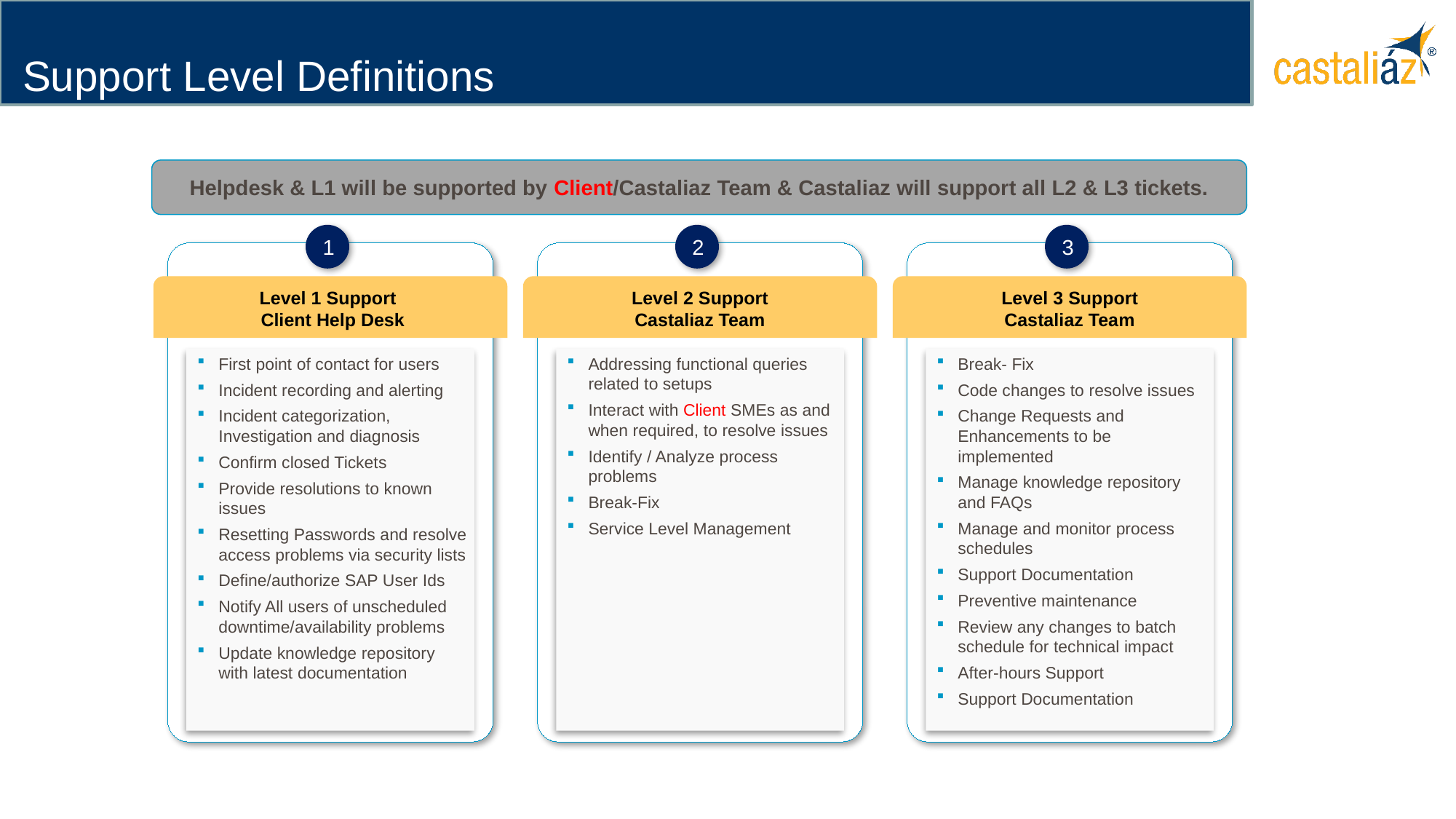

# Support Level Definitions
Helpdesk & L1 will be supported by Client/Castaliaz Team & Castaliaz will support all L2 & L3 tickets.
1
2
3

Level 1 Support
 Client Help Desk
Level 2 Support
Castaliaz Team
Level 3 Support
Castaliaz Team
First point of contact for users
Incident recording and alerting
Incident categorization, Investigation and diagnosis
Confirm closed Tickets
Provide resolutions to known issues
Resetting Passwords and resolve access problems via security lists
Define/authorize SAP User Ids
Notify All users of unscheduled downtime/availability problems
Update knowledge repository with latest documentation
Addressing functional queries related to setups
Interact with Client SMEs as and when required, to resolve issues
Identify / Analyze process problems
Break-Fix
Service Level Management
Break- Fix
Code changes to resolve issues
Change Requests and Enhancements to be implemented
Manage knowledge repository and FAQs
Manage and monitor process schedules
Support Documentation
Preventive maintenance
Review any changes to batch schedule for technical impact
After-hours Support
Support Documentation